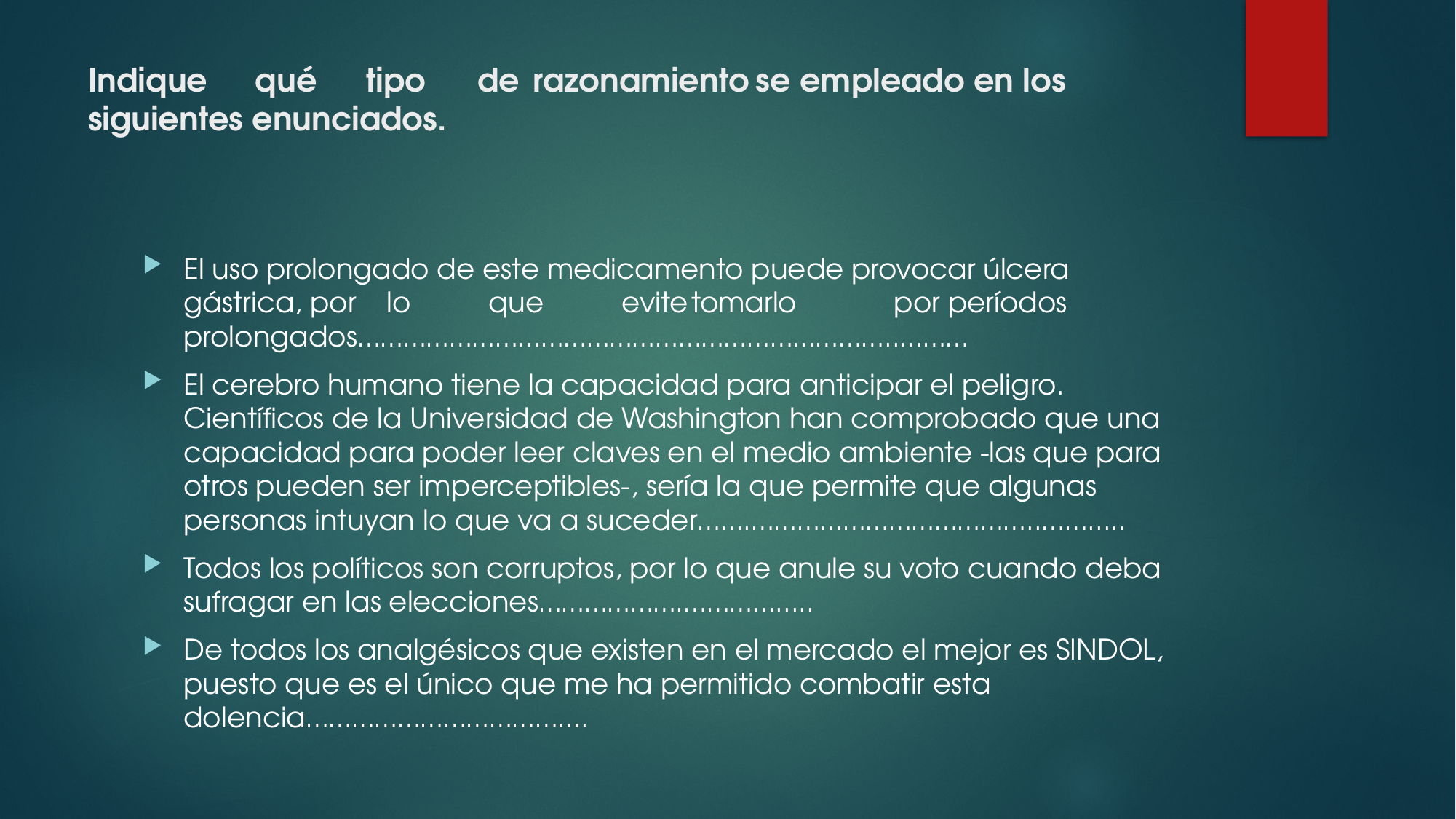

# Indique	qué	tipo	de	razonamiento	se empleado en los siguientes enunciados.
El uso prolongado de este medicamento puede provocar úlcera gástrica, por	lo          que          evite	tomarlo	por períodos prolongados……………………………………………………………..………
El cerebro humano tiene la capacidad para anticipar el peligro. Científicos de la Universidad de Washington han comprobado que una capacidad para poder leer claves en el medio ambiente -las que para otros pueden ser imperceptibles-, sería la que permite que algunas personas intuyan lo que va a suceder…….………………………………..…….....
Todos los políticos son corruptos, por lo que anule su voto cuando deba sufragar en las elecciones……………….………….....
De todos los analgésicos que existen en el mercado el mejor es SINDOL, puesto que es el único que me ha permitido combatir esta dolencia……………………………….